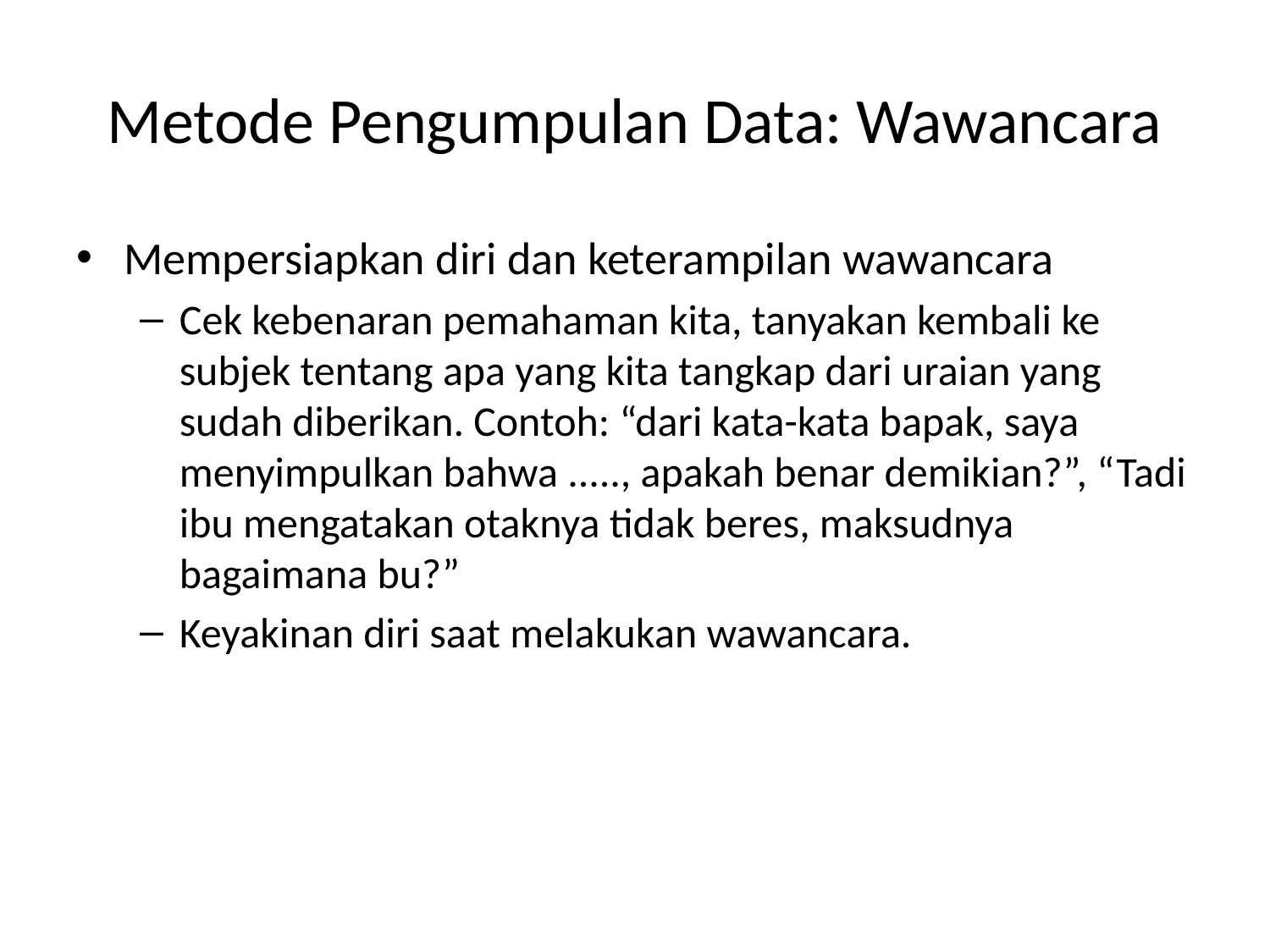

# Metode Pengumpulan Data: Wawancara
Mempersiapkan diri dan keterampilan wawancara
Cek kebenaran pemahaman kita, tanyakan kembali ke subjek tentang apa yang kita tangkap dari uraian yang sudah diberikan. Contoh: “dari kata-kata bapak, saya menyimpulkan bahwa ....., apakah benar demikian?”, “Tadi ibu mengatakan otaknya tidak beres, maksudnya bagaimana bu?”
Keyakinan diri saat melakukan wawancara.